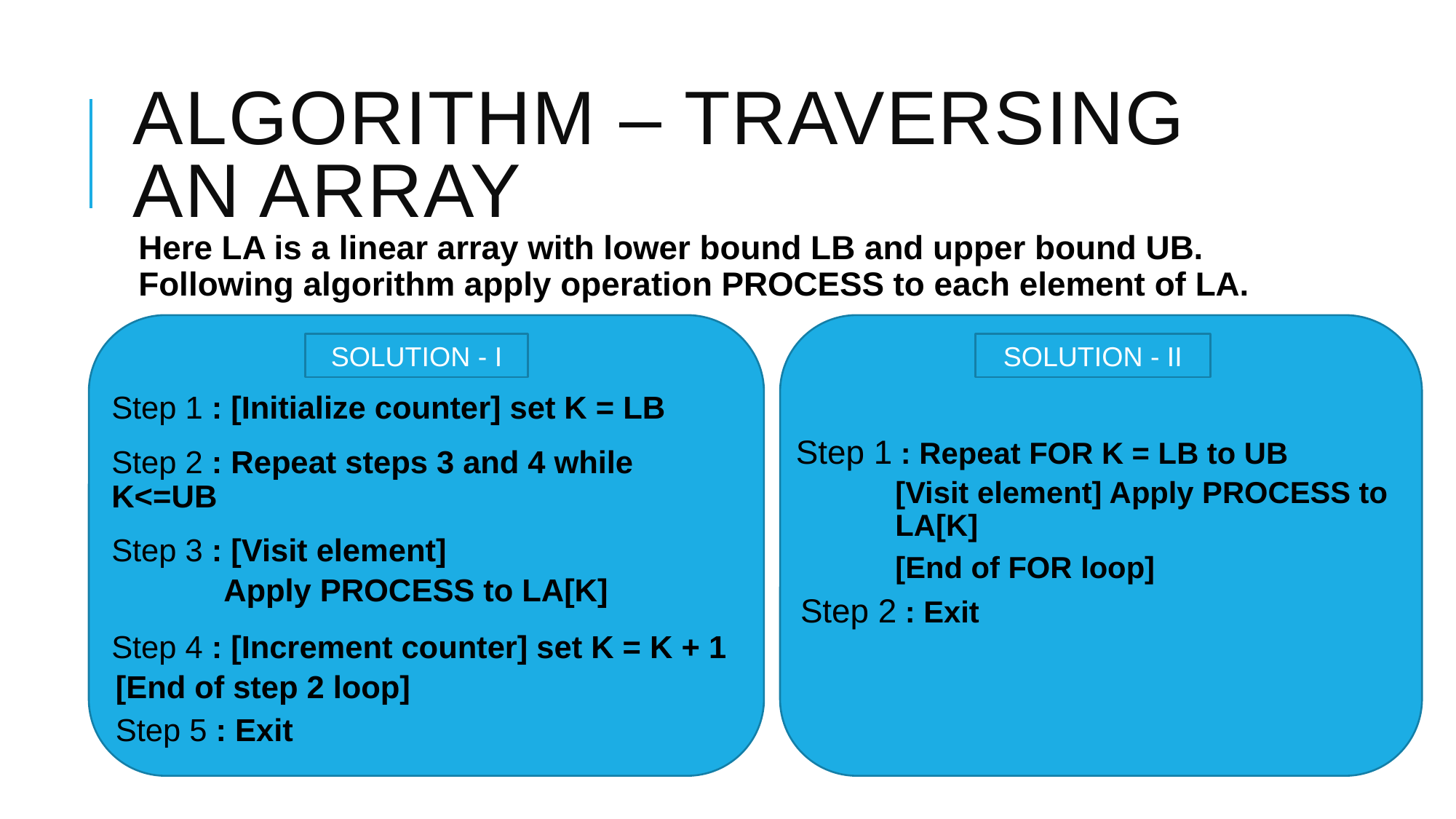

# ALGORITHM – TRAVERSING AN ARRAY
Here LA is a linear array with lower bound LB and upper bound UB. Following algorithm apply operation PROCESS to each element of LA.

SOLUTION - I
SOLUTION - II
Step 1 : [Initialize counter] set K = LB
Step 2 : Repeat steps 3 and 4 while K<=UB
Step 3 : [Visit element]
Apply PROCESS to LA[K]
Step 4 : [Increment counter] set K = K + 1
		[End of step 2 loop]
Step 5 : Exit
Step 1 : Repeat FOR K = LB to UB
[Visit element] Apply PROCESS to LA[K]
[End of FOR loop]
Step 2 : Exit